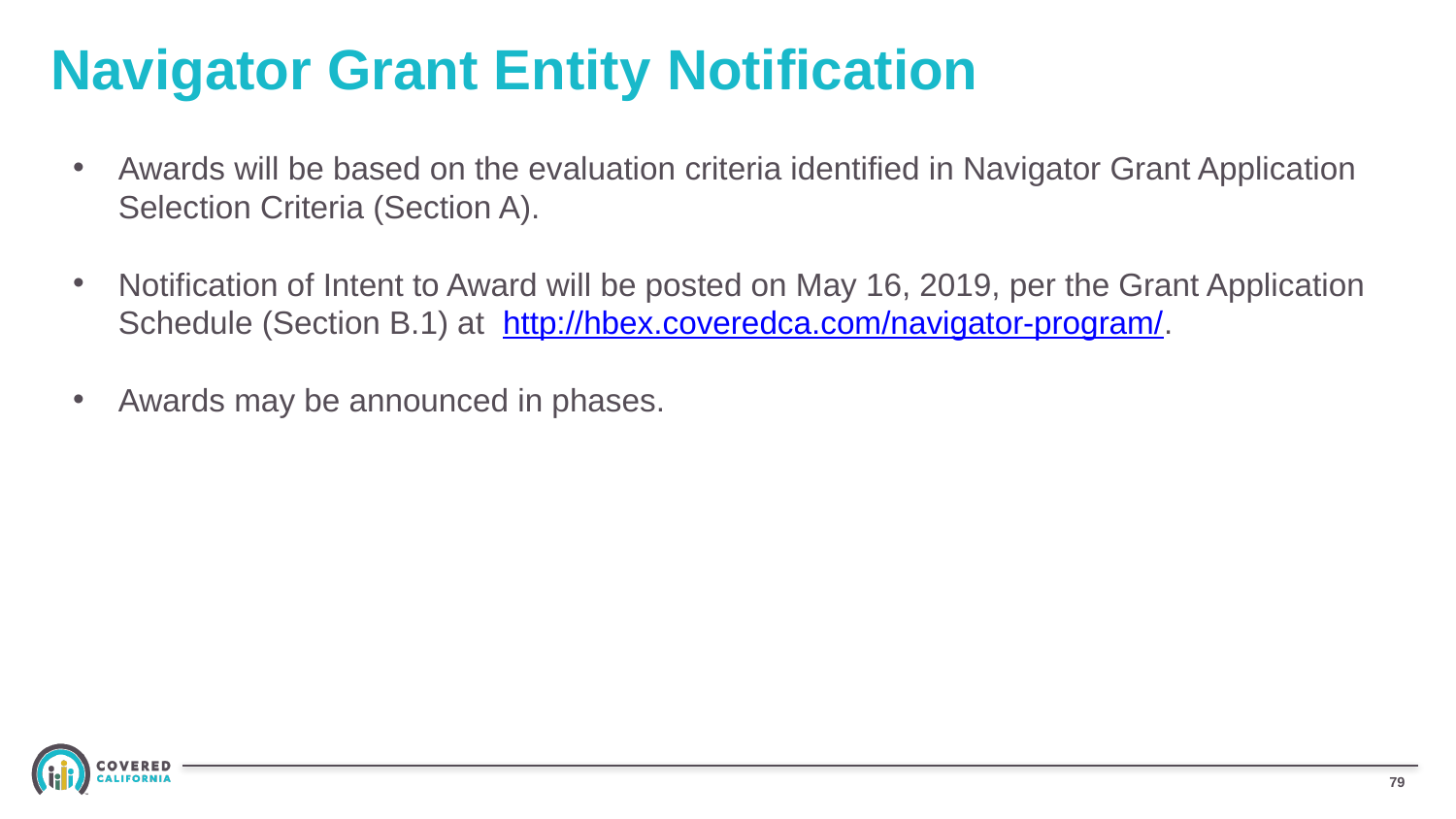

# Navigator Grant Entity Notification
Awards will be based on the evaluation criteria identified in Navigator Grant Application Selection Criteria (Section A).

Notification of Intent to Award will be posted on May 16, 2019, per the Grant Application Schedule (Section B.1) at  http://hbex.coveredca.com/navigator-program/.

Awards may be announced in phases.

79